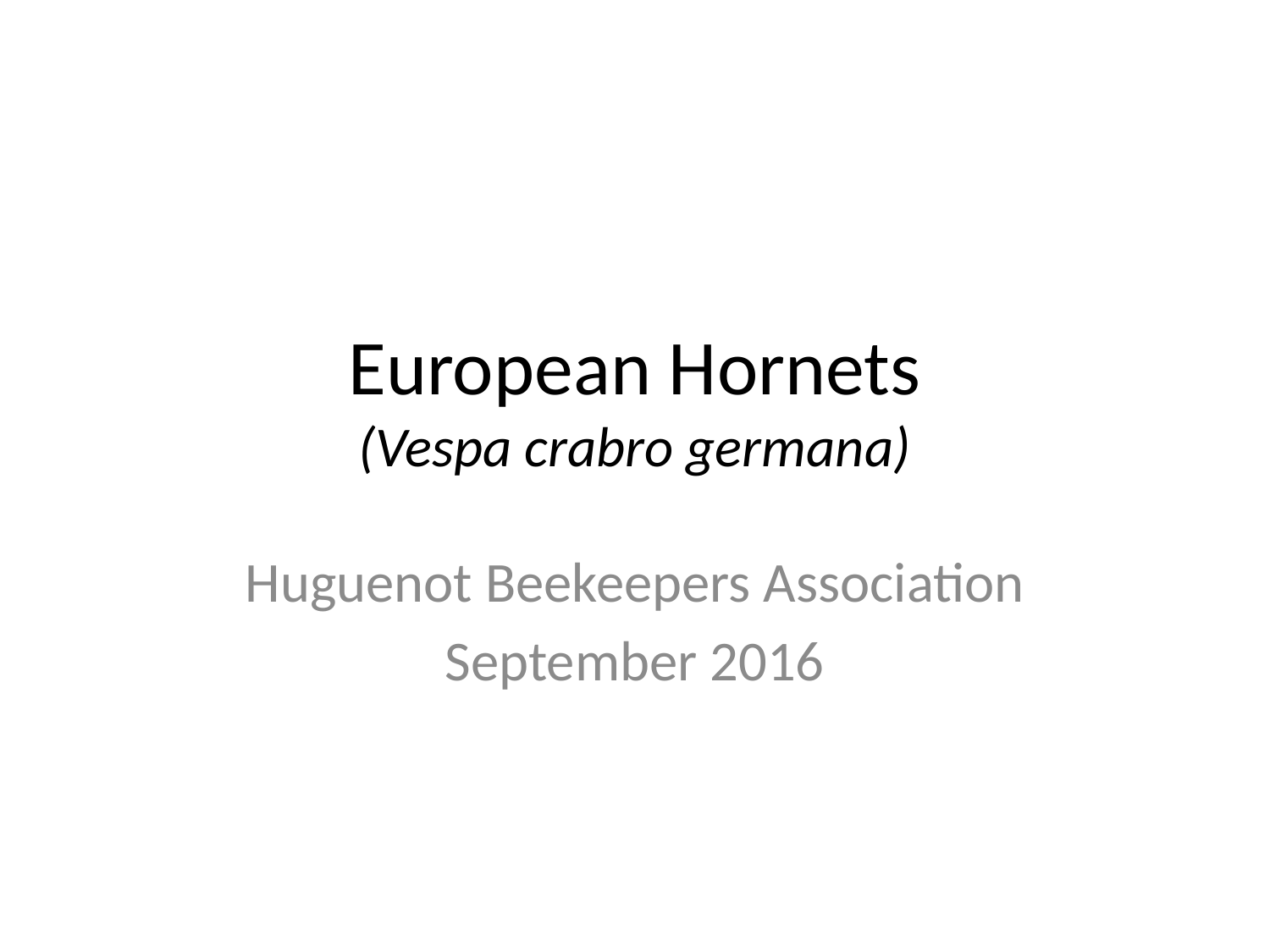

# European Hornets (Vespa crabro germana)
Huguenot Beekeepers Association
September 2016